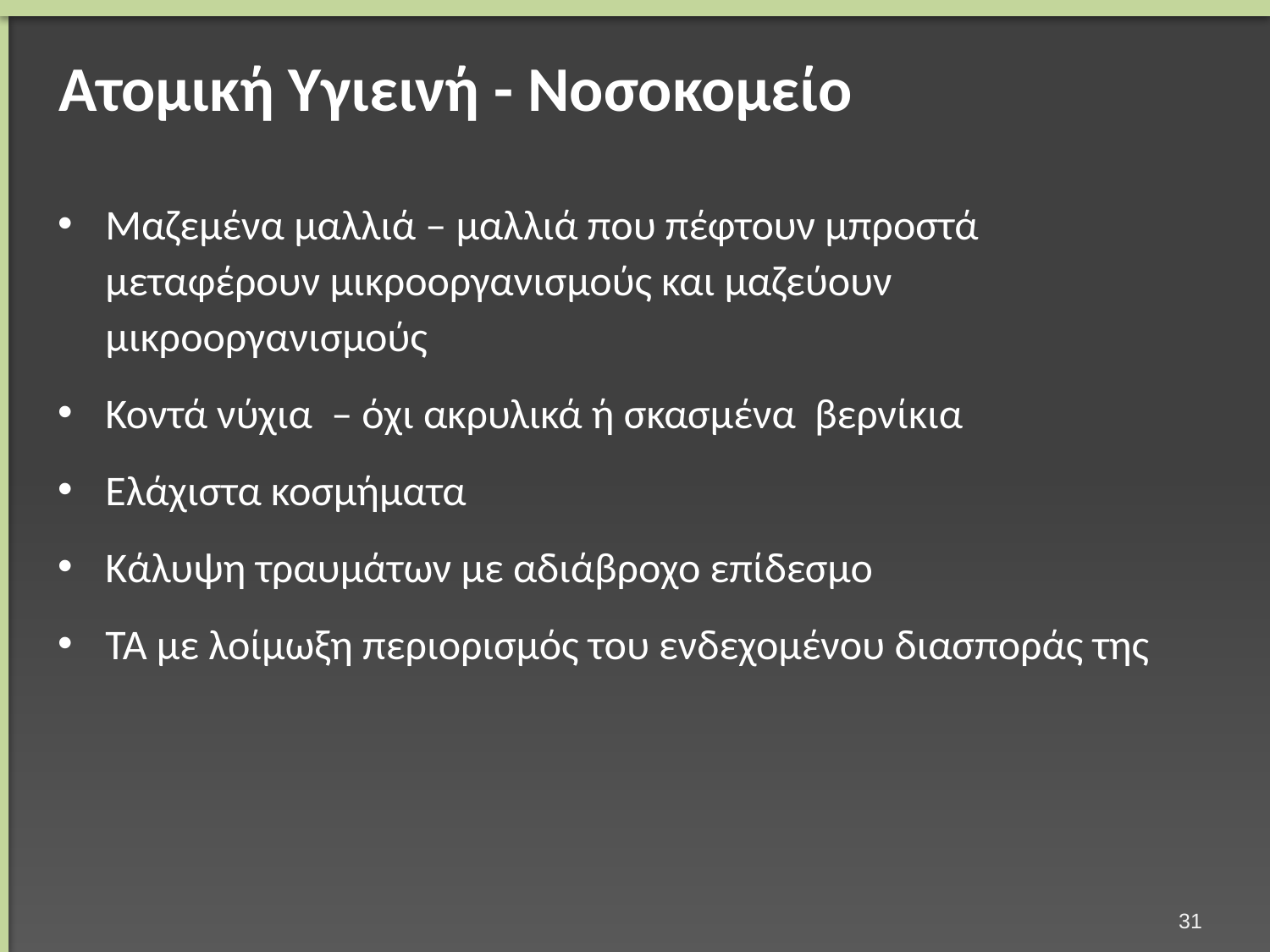

# Ατομική Υγιεινή - Νοσοκομείο
Μαζεμένα μαλλιά – μαλλιά που πέφτουν μπροστά μεταφέρουν μικροοργανισμούς και μαζεύουν μικροοργανισμούς
Κοντά νύχια  – όχι ακρυλικά ή σκασμένα  βερνίκια
Ελάχιστα κοσμήματα
Κάλυψη τραυμάτων με αδιάβροχο επίδεσμο
ΤΑ με λοίμωξη περιορισμός του ενδεχομένου διασποράς της
31